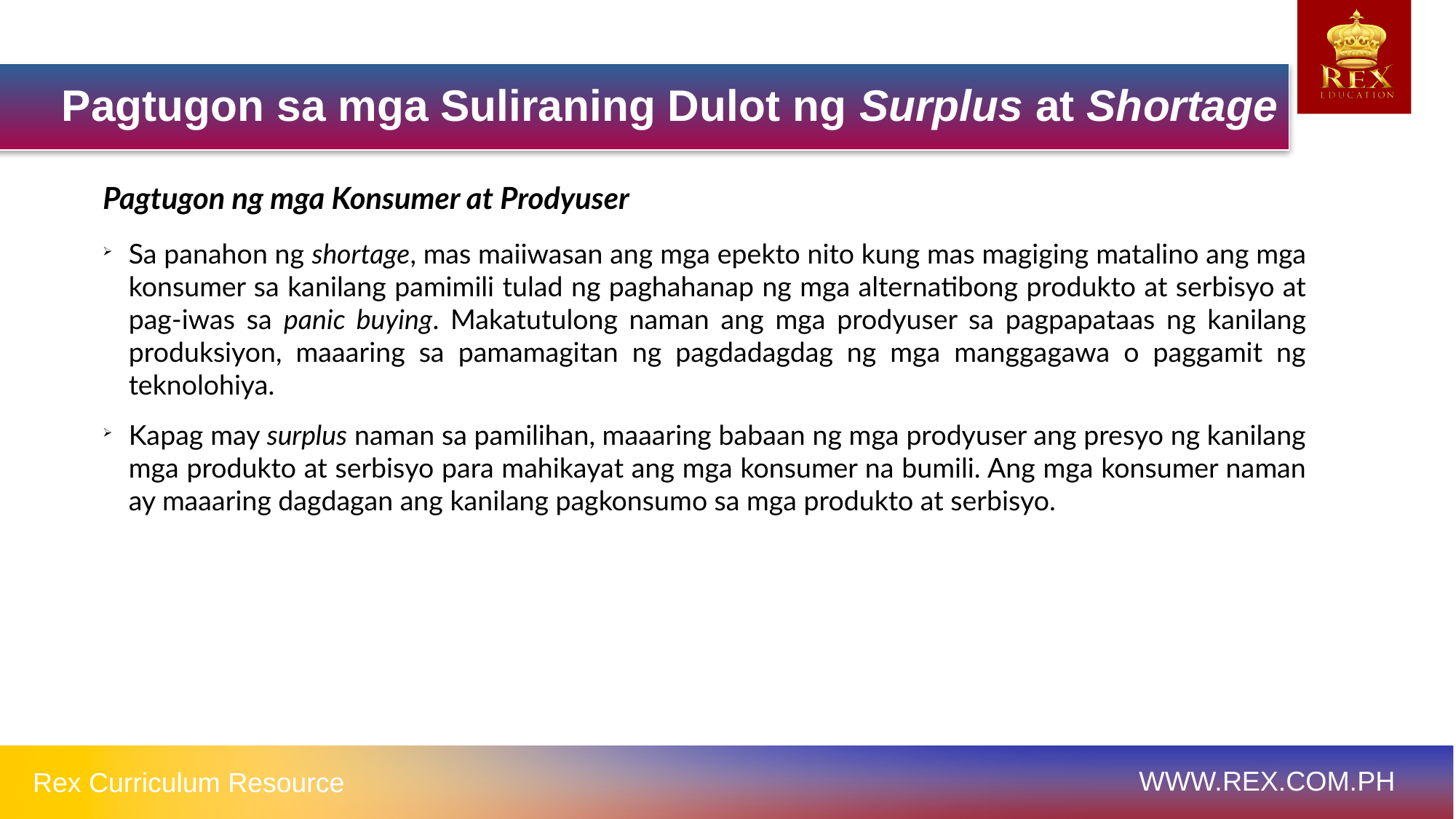

Pagtugon sa mga Suliraning Dulot ng Surplus at Shortage

Pagtugon ng mga Konsumer at Prodyuser
Sa panahon ng shortage, mas maiiwasan ang mga epekto nito kung mas magiging matalino ang mga konsumer sa kanilang pamimili tulad ng paghahanap ng mga alternatibong produkto at serbisyo at pag-iwas sa panic buying. Makatutulong naman ang mga prodyuser sa pagpapataas ng kanilang produksiyon, maaaring sa pamamagitan ng pagdadagdag ng mga manggagawa o paggamit ng teknolohiya.
Kapag may surplus naman sa pamilihan, maaaring babaan ng mga prodyuser ang presyo ng kanilang mga produkto at serbisyo para mahikayat ang mga konsumer na bumili. Ang mga konsumer naman ay maaaring dagdagan ang kanilang pagkonsumo sa mga produkto at serbisyo.